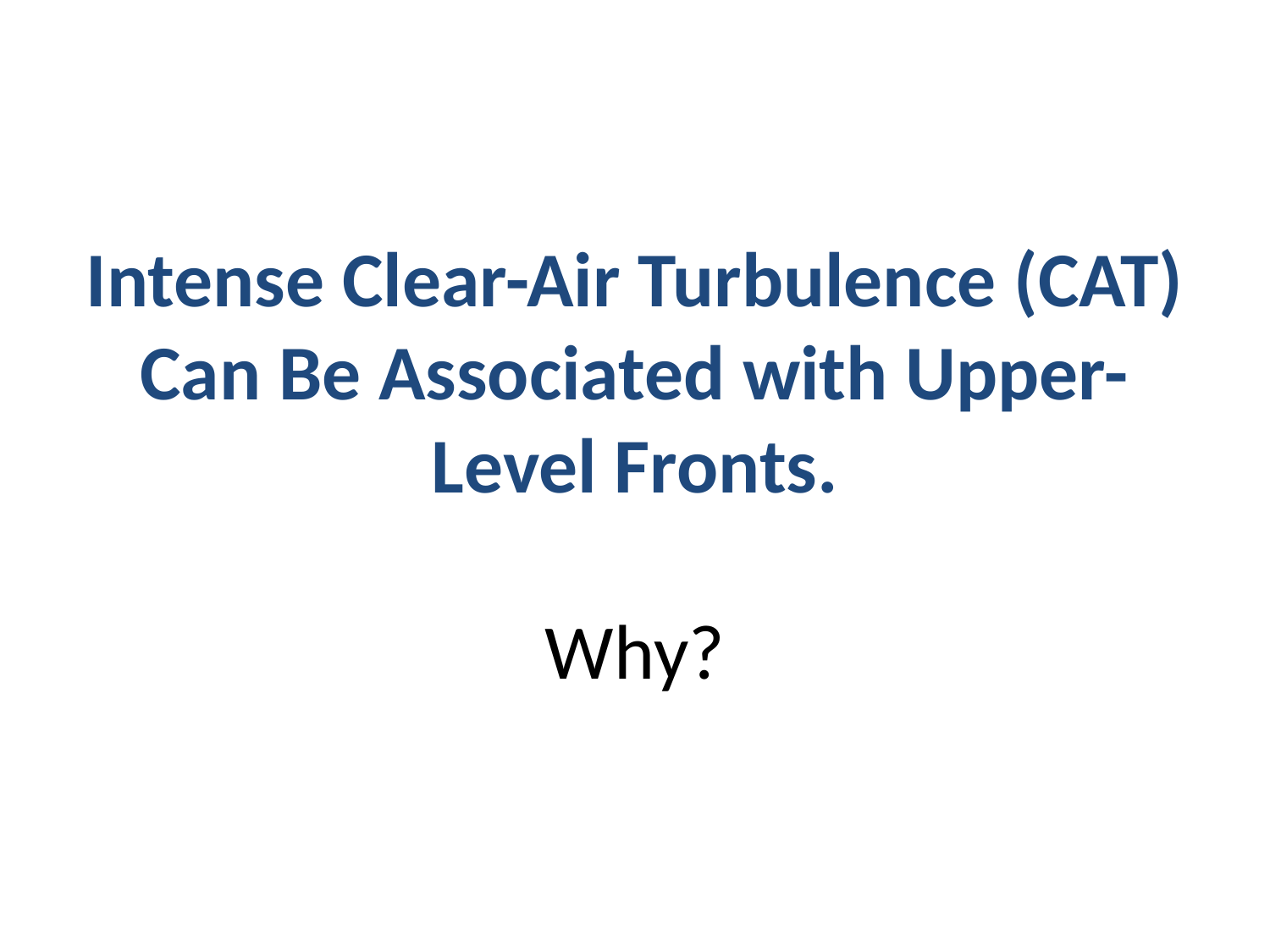

# Intense Clear-Air Turbulence (CAT) Can Be Associated with Upper-Level Fronts. Why?